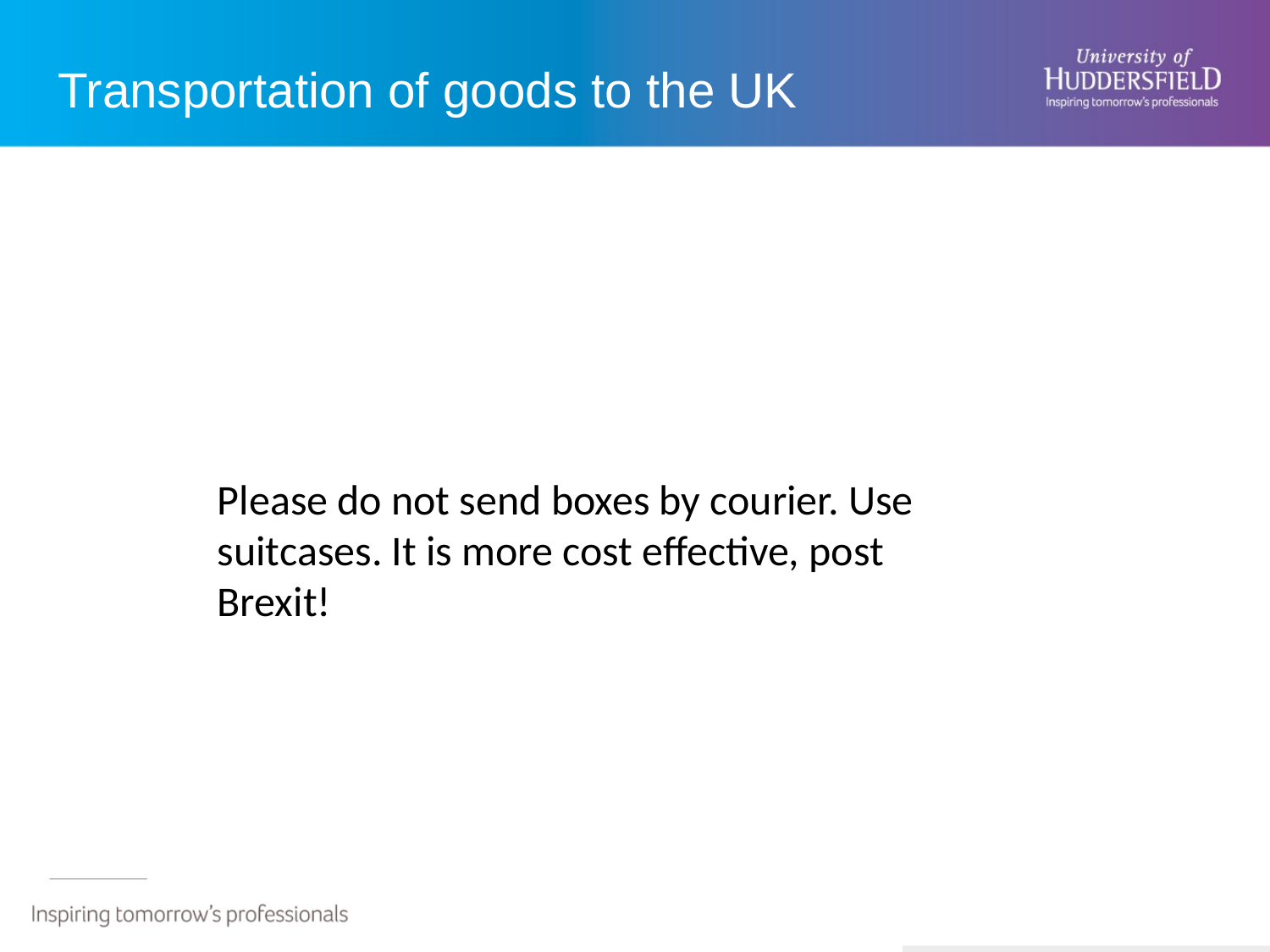

# Transportation of goods to the UK
Please do not send boxes by courier. Use suitcases. It is more cost effective, post Brexit!